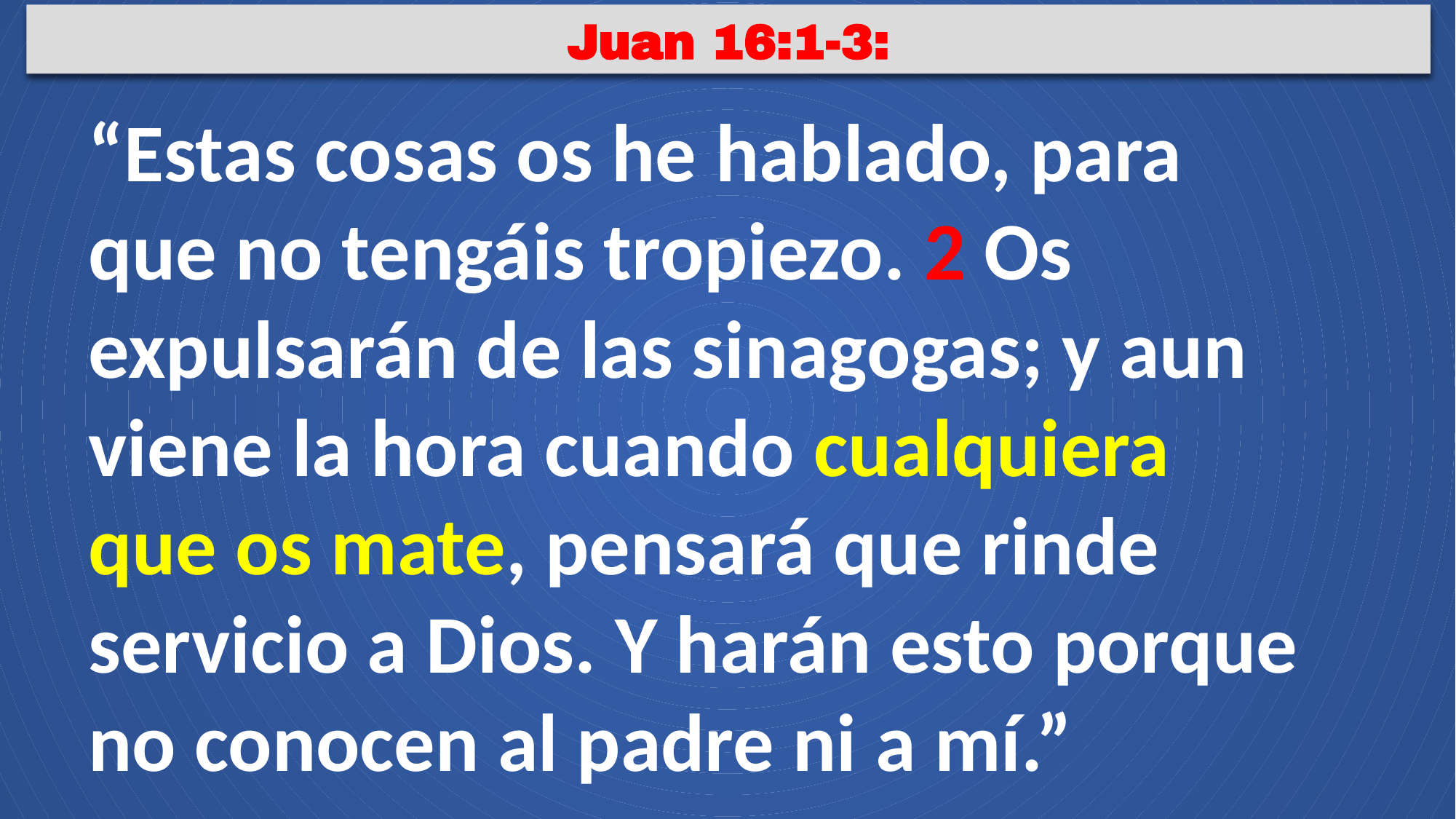

Juan 16:1-3:
“Estas cosas os he hablado, para que no tengáis tropiezo. 2 Os expulsarán de las sinagogas; y aun viene la hora cuando cualquiera que os mate, pensará que rinde servicio a Dios. Y harán esto porque no conocen al padre ni a mí.”